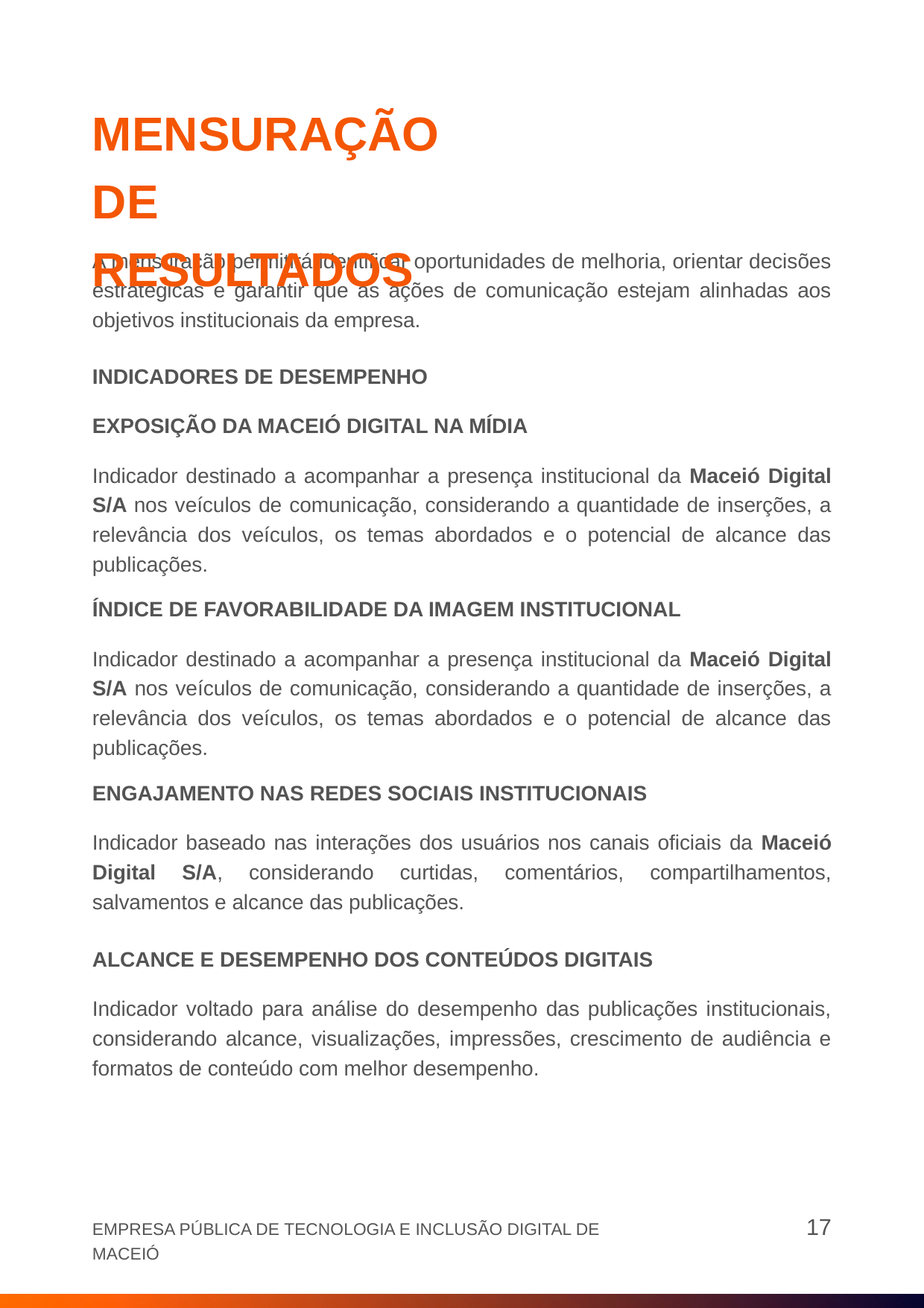

MENSURAÇÃO DE RESULTADOS
A mensuração permitirá identificar oportunidades de melhoria, orientar decisões estratégicas e garantir que as ações de comunicação estejam alinhadas aos objetivos institucionais da empresa.
INDICADORES DE DESEMPENHO

EXPOSIÇÃO DA MACEIÓ DIGITAL NA MÍDIA

Indicador destinado a acompanhar a presença institucional da Maceió Digital S/A nos veículos de comunicação, considerando a quantidade de inserções, a relevância dos veículos, os temas abordados e o potencial de alcance das publicações.
ÍNDICE DE FAVORABILIDADE DA IMAGEM INSTITUCIONAL
Indicador destinado a acompanhar a presença institucional da Maceió Digital S/A nos veículos de comunicação, considerando a quantidade de inserções, a relevância dos veículos, os temas abordados e o potencial de alcance das publicações.
ENGAJAMENTO NAS REDES SOCIAIS INSTITUCIONAIS
Indicador baseado nas interações dos usuários nos canais oficiais da Maceió Digital S/A, considerando curtidas, comentários, compartilhamentos, salvamentos e alcance das publicações.
ALCANCE E DESEMPENHO DOS CONTEÚDOS DIGITAIS
Indicador voltado para análise do desempenho das publicações institucionais, considerando alcance, visualizações, impressões, crescimento de audiência e formatos de conteúdo com melhor desempenho.
17
EMPRESA PÚBLICA DE TECNOLOGIA E INCLUSÃO DIGITAL DE MACEIÓ